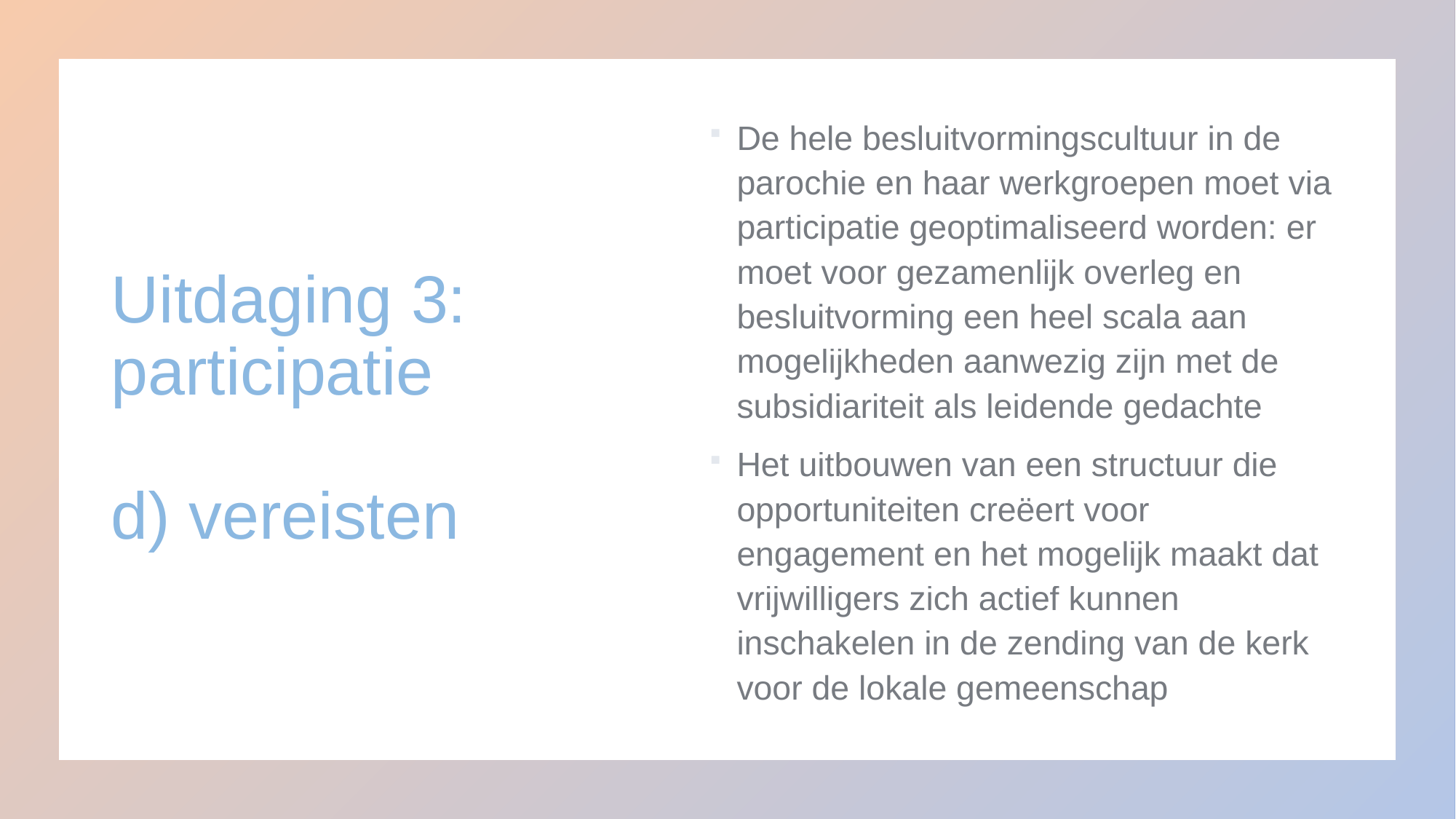

# Uitdaging 3: participatie d) vereisten
De hele besluitvormingscultuur in de parochie en haar werkgroepen moet via participatie geoptimaliseerd worden: er moet voor gezamenlijk overleg en besluitvorming een heel scala aan mogelijkheden aanwezig zijn met de subsidiariteit als leidende gedachte
Het uitbouwen van een structuur die opportuniteiten creëert voor engagement en het mogelijk maakt dat vrijwilligers zich actief kunnen inschakelen in de zending van de kerk voor de lokale gemeenschap